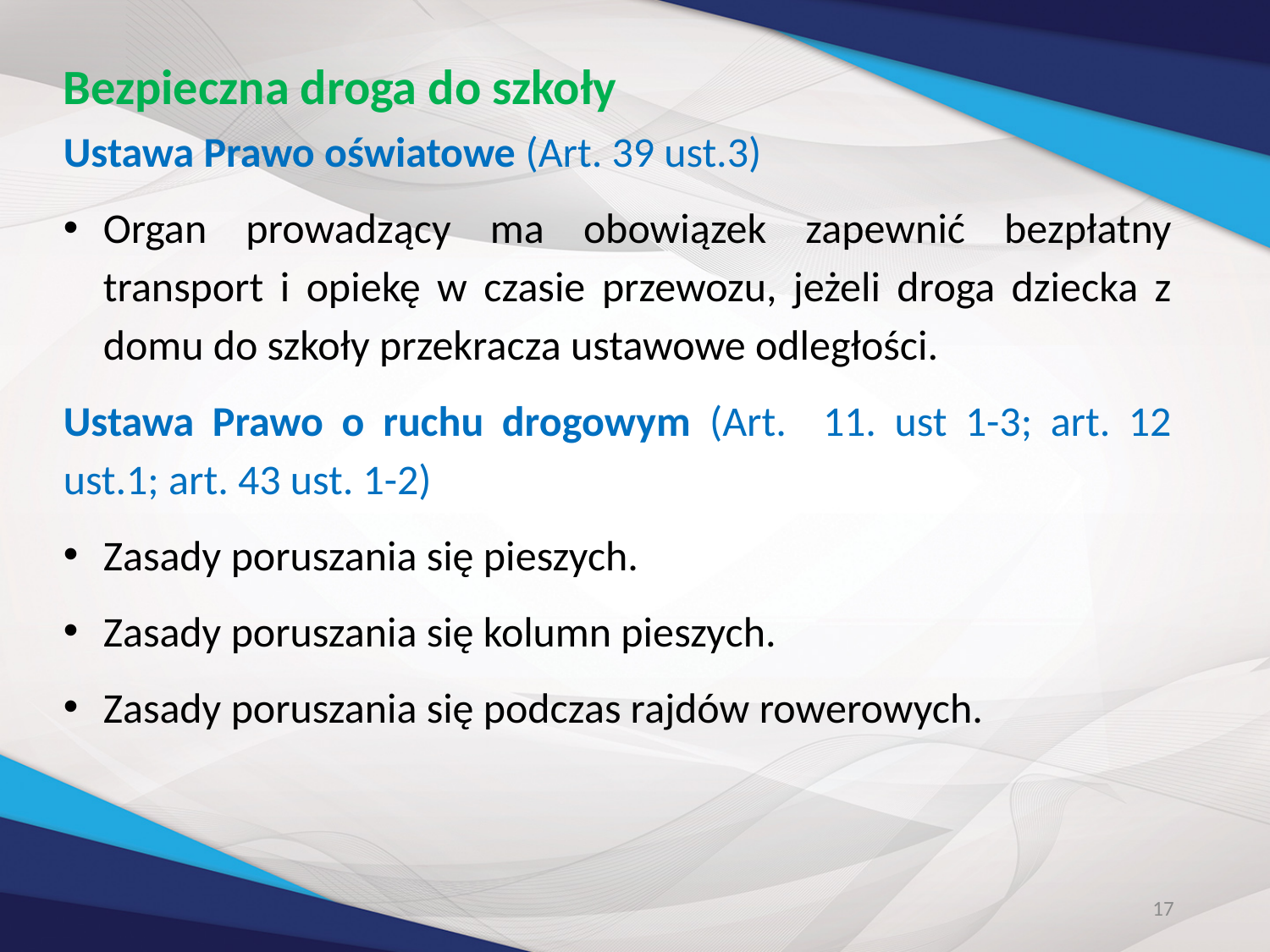

# Bezpieczna droga do szkoły
Ustawa Prawo oświatowe (Art. 39 ust.3)
Organ prowadzący ma obowiązek zapewnić bezpłatny transport i opiekę w czasie przewozu, jeżeli droga dziecka z domu do szkoły przekracza ustawowe odległości.
Ustawa Prawo o ruchu drogowym (Art.  11. ust 1-3; art. 12 ust.1; art. 43 ust. 1-2)
Zasady poruszania się pieszych.
Zasady poruszania się kolumn pieszych.
Zasady poruszania się podczas rajdów rowerowych.

17